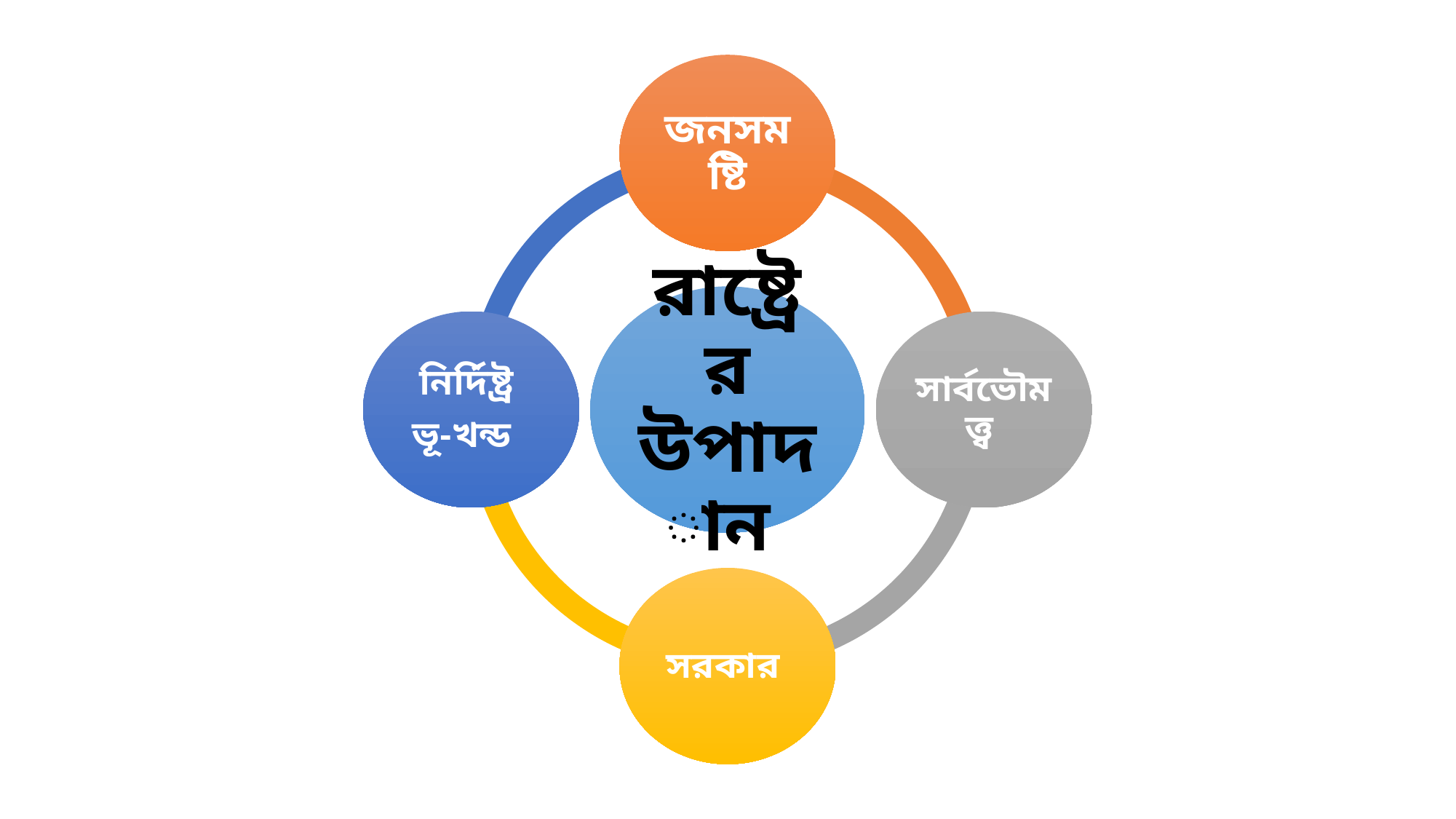

জনসমষ্টি

রাষ্ট্রের উপাদান

নির্দিষ্ট্র
ভূ-খন্ড

সার্বভৌমত্ত্ব

সরকার